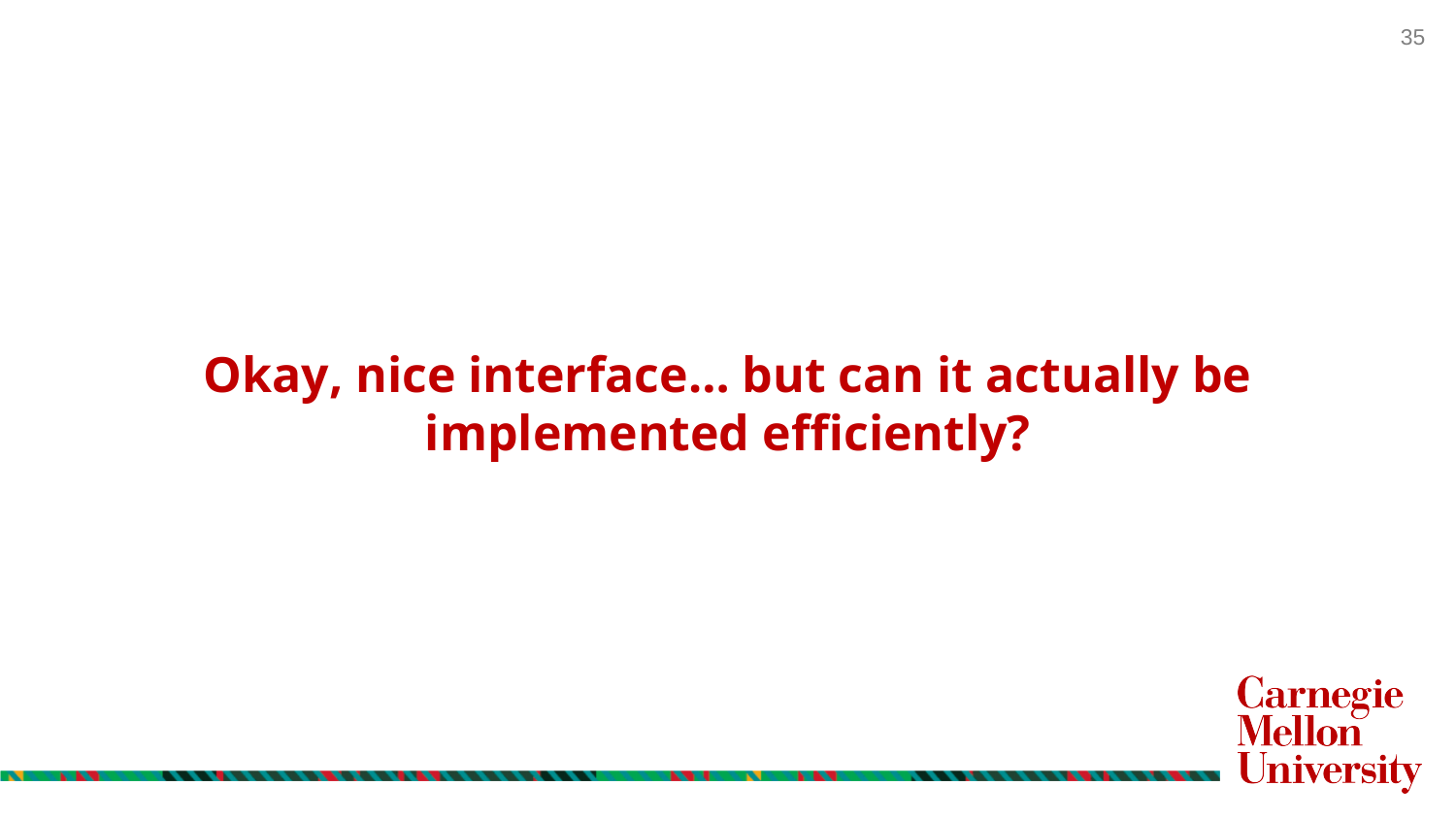

# Okay, nice interface… but can it actually be implemented efficiently?